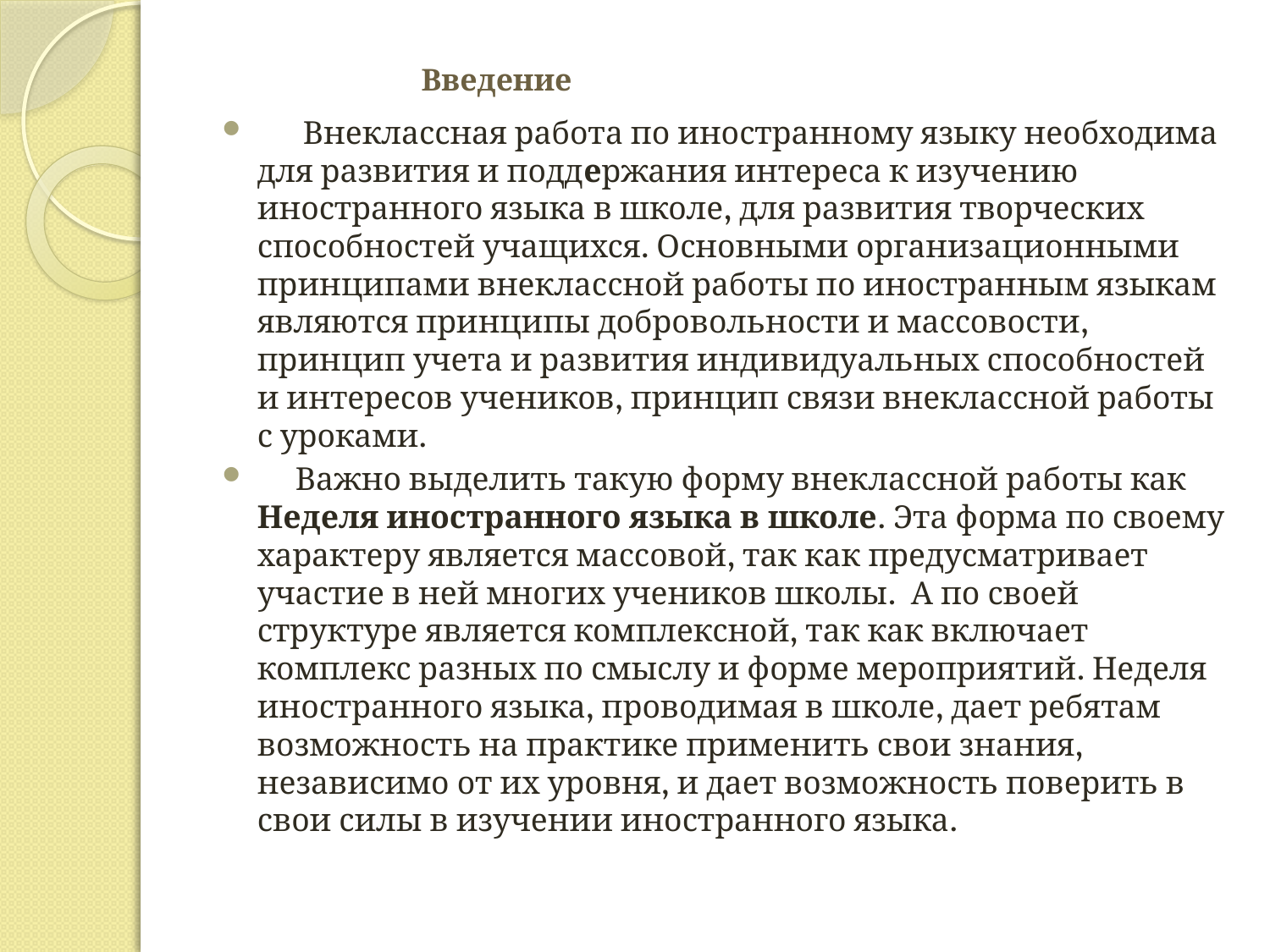

# Введение
      Внеклассная работа по иностранному языку необходима для развития и поддержания интереса к изучению иностранного языка в школе, для развития творческих способностей учащихся. Основными организационными принципами внеклассной работы по иностранным языкам являются принципы добровольности и массовости, принцип учета и развития индивидуальных способностей и интересов учеников, принцип связи внеклассной работы с уроками.
     Важно выделить такую форму внеклассной работы как Неделя иностранного языка в школе. Эта форма по своему характеру является массовой, так как предусматривает участие в ней многих учеников школы.  А по своей структуре является комплексной, так как включает комплекс разных по смыслу и форме мероприятий. Неделя иностранного языка, проводимая в школе, дает ребятам возможность на практике применить свои знания, независимо от их уровня, и дает возможность поверить в свои силы в изучении иностранного языка.